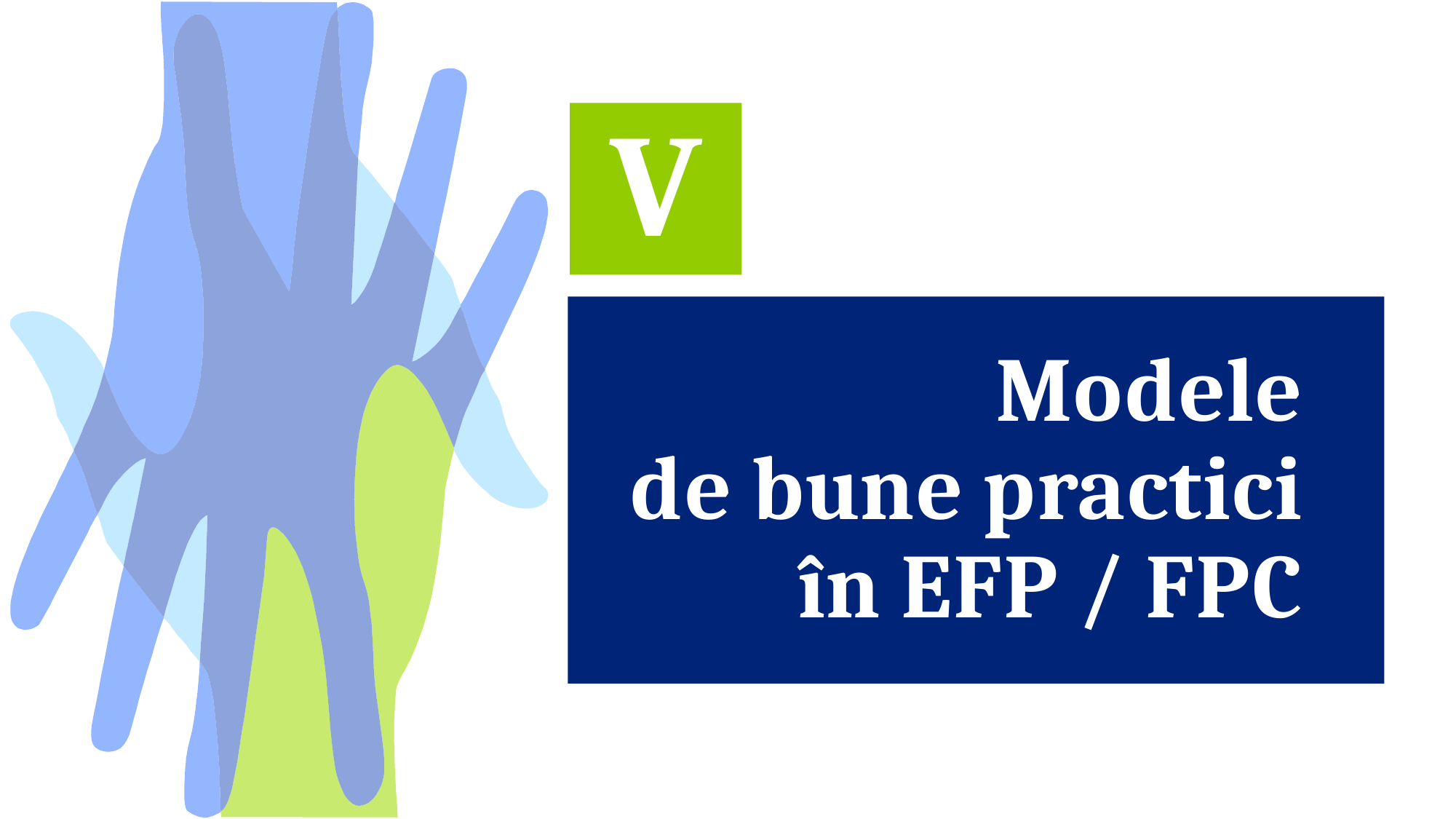

V
# Modele de bune practici în EFP / FPC